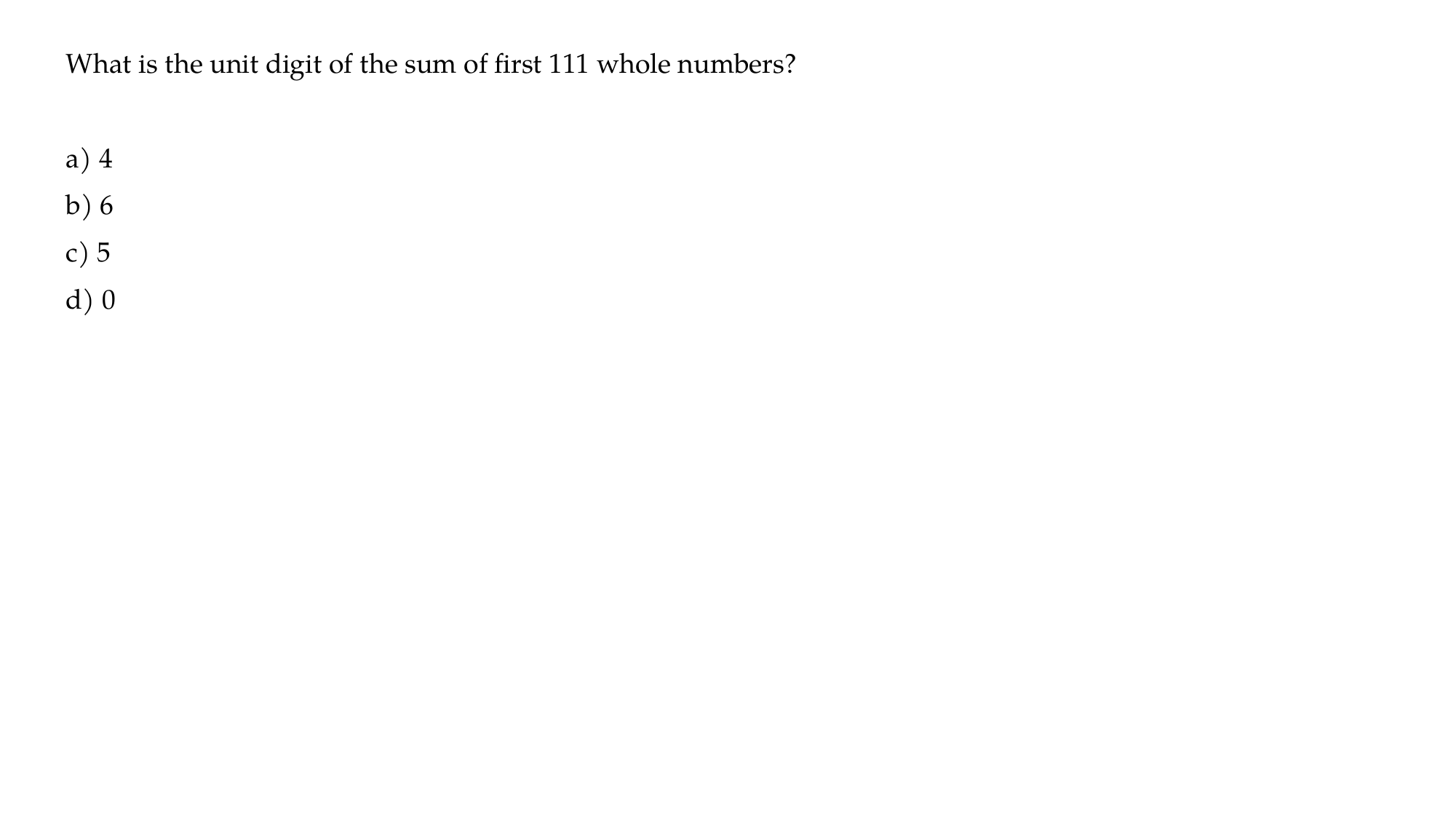

What is the unit digit of the sum of first 111 whole numbers?

a) 4
b) 6
c) 5
d) 0